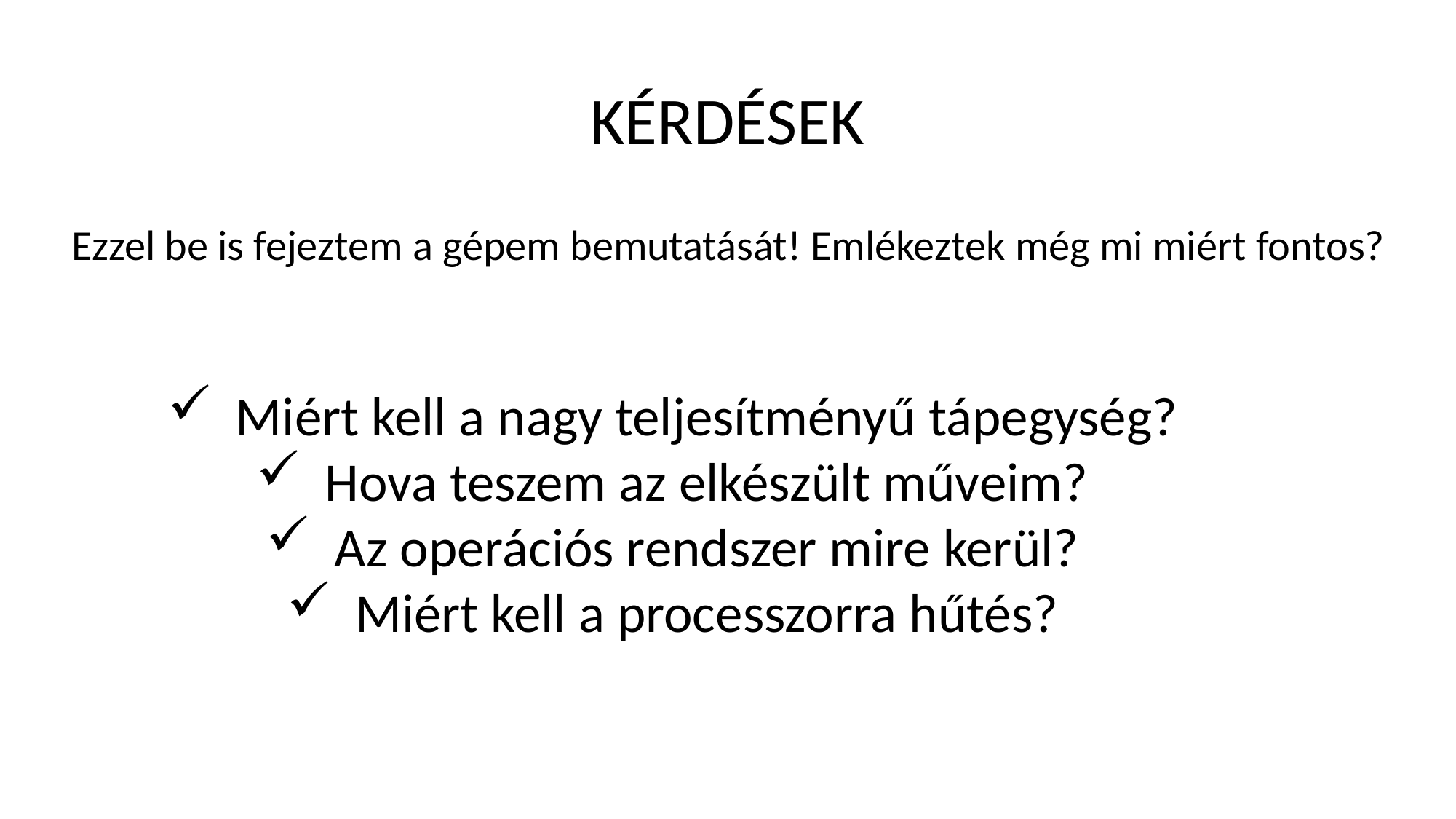

# KÉRDÉSEK
Ezzel be is fejeztem a gépem bemutatását! Emlékeztek még mi miért fontos?

Miért kell a nagy teljesítményű tápegység?
Hova teszem az elkészült műveim?
Az operációs rendszer mire kerül?
Miért kell a processzorra hűtés?